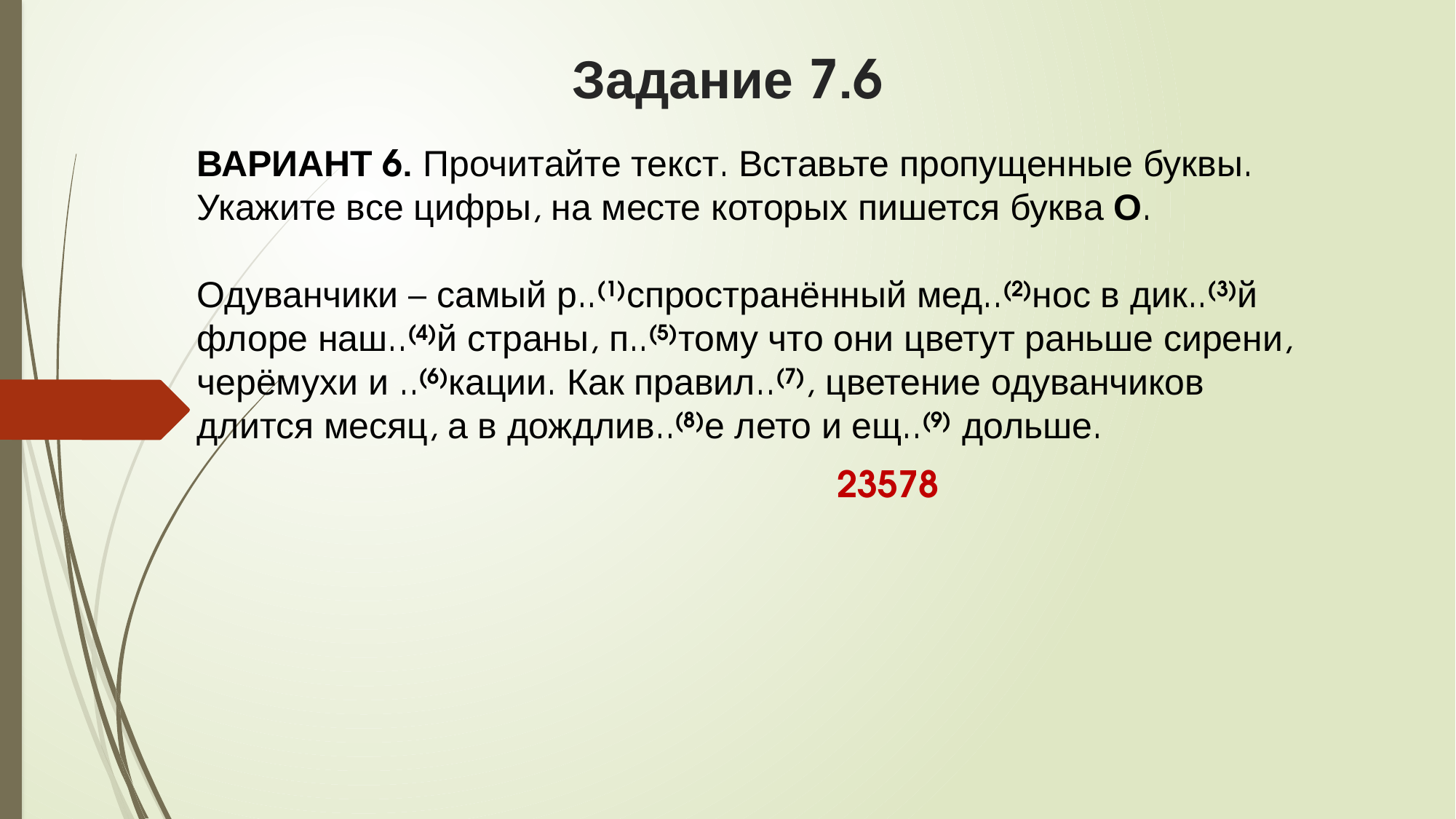

# Задание 7.6
ВАРИАНТ 6. Прочитайте текст. Вставьте пропущенные буквы. Укажите все цифры, на месте которых пишется буква О.
Одуванчики – самый р..(1)спространённый мед..(2)нос в дик..(3)й флоре наш..(4)й страны, п..(5)тому что они цветут раньше сирени, черёмухи и ..(6)кации. Как правил..(7), цветение одуванчиков длится месяц, а в дождлив..(8)е лето и ещ..(9) дольше.
                                                                23578